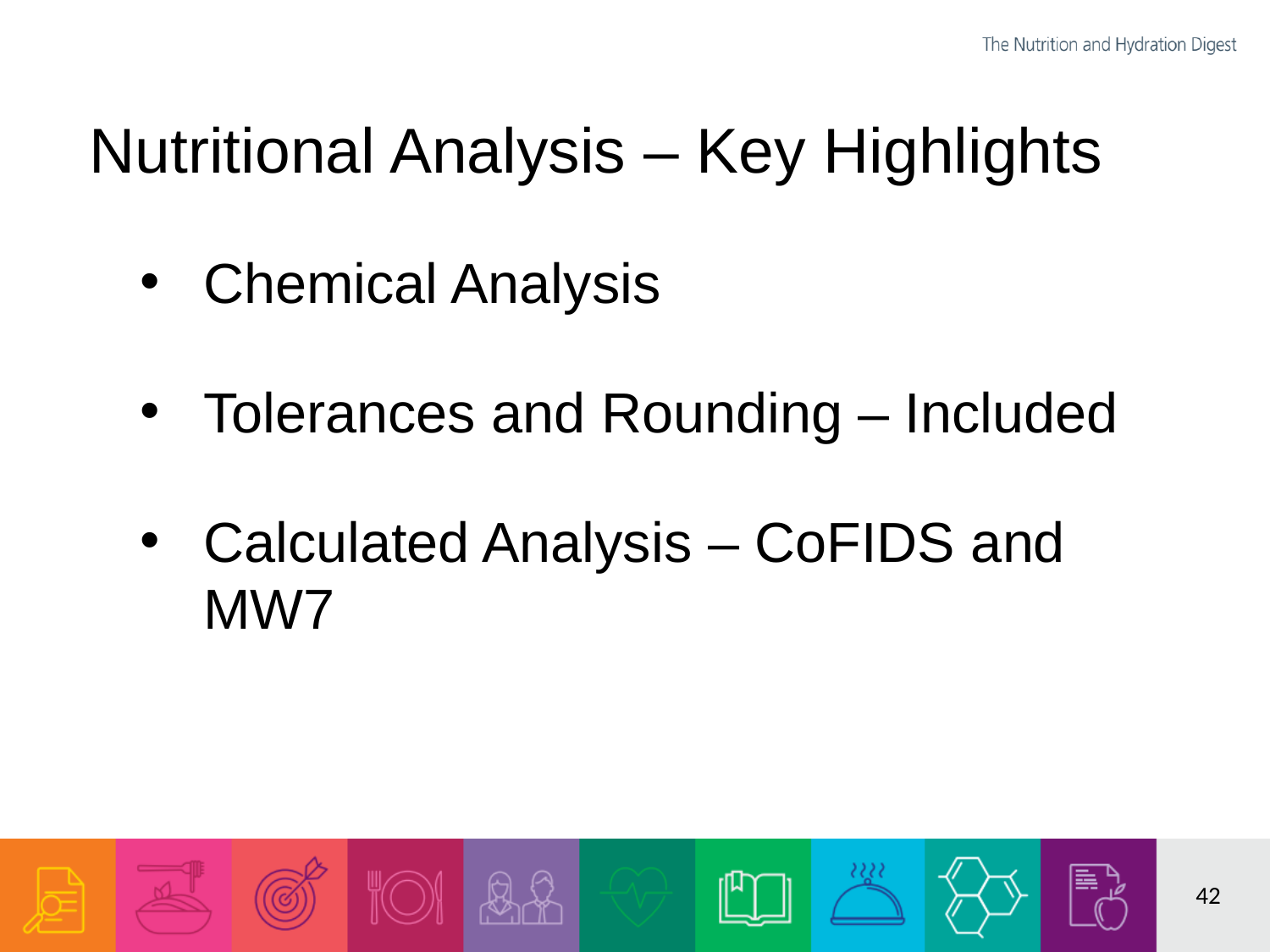

# Nutritional Analysis – Key Highlights
Chemical Analysis

Tolerances and Rounding – Included

Calculated Analysis – CoFIDS and MW7
42